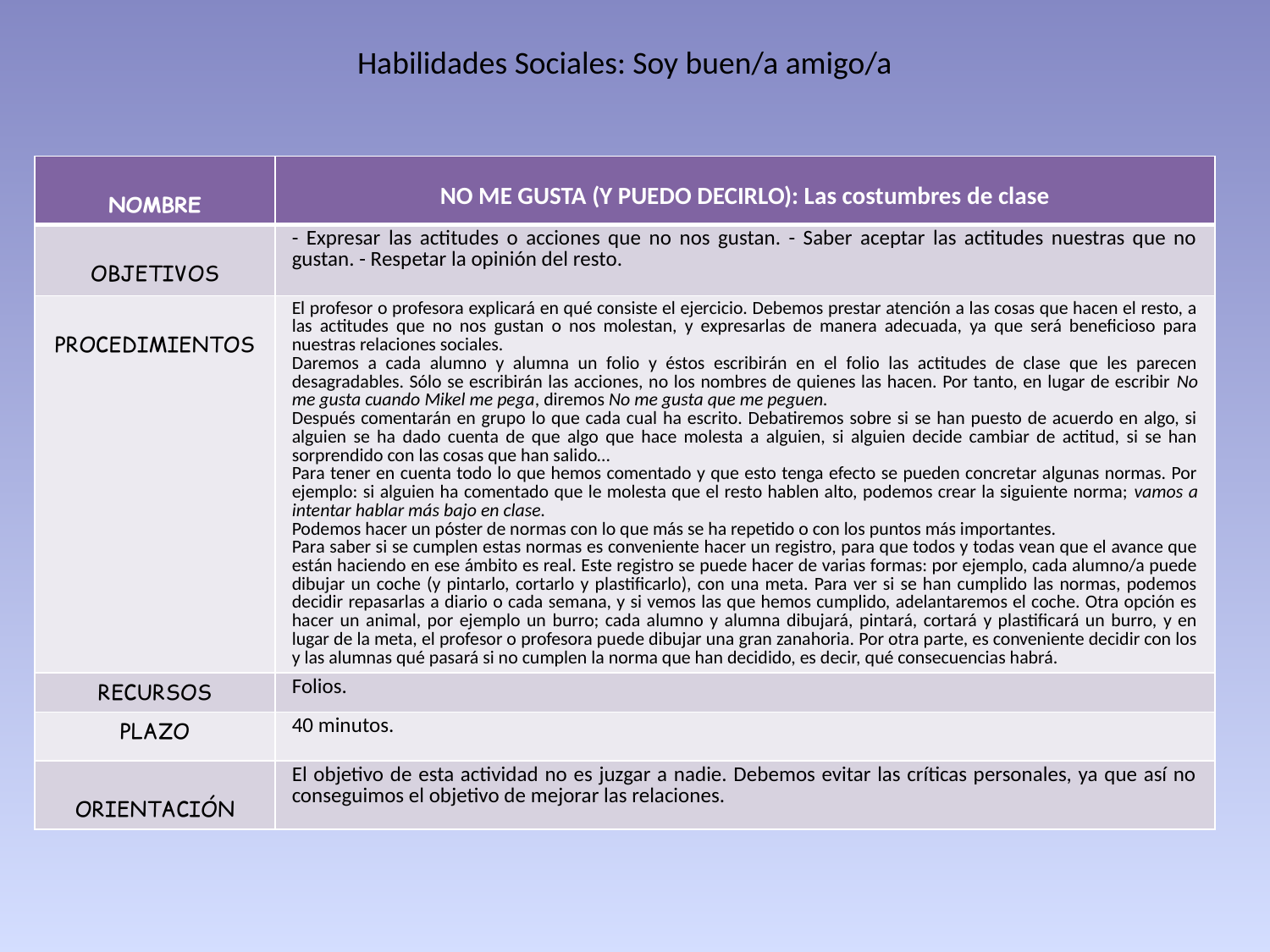

Habilidades Sociales: Soy buen/a amigo/a
| NOMBRE | NO ME GUSTA (Y PUEDO DECIRLO): Las costumbres de clase |
| --- | --- |
| OBJETIVOS | - Expresar las actitudes o acciones que no nos gustan. - Saber aceptar las actitudes nuestras que no gustan. - Respetar la opinión del resto. |
| PROCEDIMIENTOS | El profesor o profesora explicará en qué consiste el ejercicio. Debemos prestar atención a las cosas que hacen el resto, a las actitudes que no nos gustan o nos molestan, y expresarlas de manera adecuada, ya que será beneficioso para nuestras relaciones sociales. Daremos a cada alumno y alumna un folio y éstos escribirán en el folio las actitudes de clase que les parecen desagradables. Sólo se escribirán las acciones, no los nombres de quienes las hacen. Por tanto, en lugar de escribir No me gusta cuando Mikel me pega, diremos No me gusta que me peguen. Después comentarán en grupo lo que cada cual ha escrito. Debatiremos sobre si se han puesto de acuerdo en algo, si alguien se ha dado cuenta de que algo que hace molesta a alguien, si alguien decide cambiar de actitud, si se han sorprendido con las cosas que han salido… Para tener en cuenta todo lo que hemos comentado y que esto tenga efecto se pueden concretar algunas normas. Por ejemplo: si alguien ha comentado que le molesta que el resto hablen alto, podemos crear la siguiente norma; vamos a intentar hablar más bajo en clase. Podemos hacer un póster de normas con lo que más se ha repetido o con los puntos más importantes. Para saber si se cumplen estas normas es conveniente hacer un registro, para que todos y todas vean que el avance que están haciendo en ese ámbito es real. Este registro se puede hacer de varias formas: por ejemplo, cada alumno/a puede dibujar un coche (y pintarlo, cortarlo y plastificarlo), con una meta. Para ver si se han cumplido las normas, podemos decidir repasarlas a diario o cada semana, y si vemos las que hemos cumplido, adelantaremos el coche. Otra opción es hacer un animal, por ejemplo un burro; cada alumno y alumna dibujará, pintará, cortará y plastificará un burro, y en lugar de la meta, el profesor o profesora puede dibujar una gran zanahoria. Por otra parte, es conveniente decidir con los y las alumnas qué pasará si no cumplen la norma que han decidido, es decir, qué consecuencias habrá. |
| RECURSOS | Folios. |
| PLAZO | 40 minutos. |
| ORIENTACIÓN | El objetivo de esta actividad no es juzgar a nadie. Debemos evitar las críticas personales, ya que así no conseguimos el objetivo de mejorar las relaciones. |